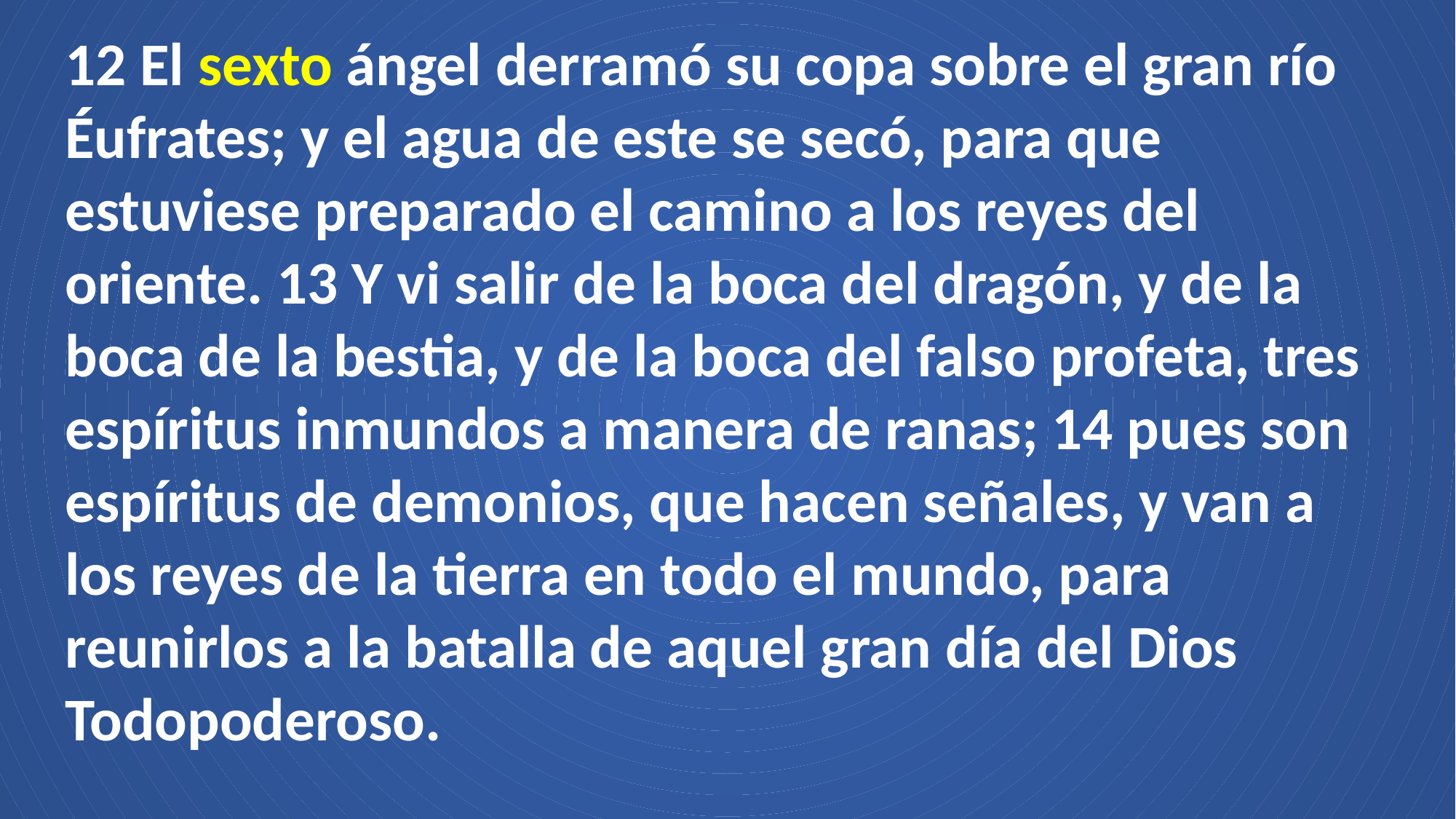

12 El sexto ángel derramó su copa sobre el gran río Éufrates; y el agua de este se secó, para que estuviese preparado el camino a los reyes del oriente. 13 Y vi salir de la boca del dragón, y de la boca de la bestia, y de la boca del falso profeta, tres espíritus inmundos a manera de ranas; 14 pues son espíritus de demonios, que hacen señales, y van a los reyes de la tierra en todo el mundo, para reunirlos a la batalla de aquel gran día del Dios Todopoderoso.